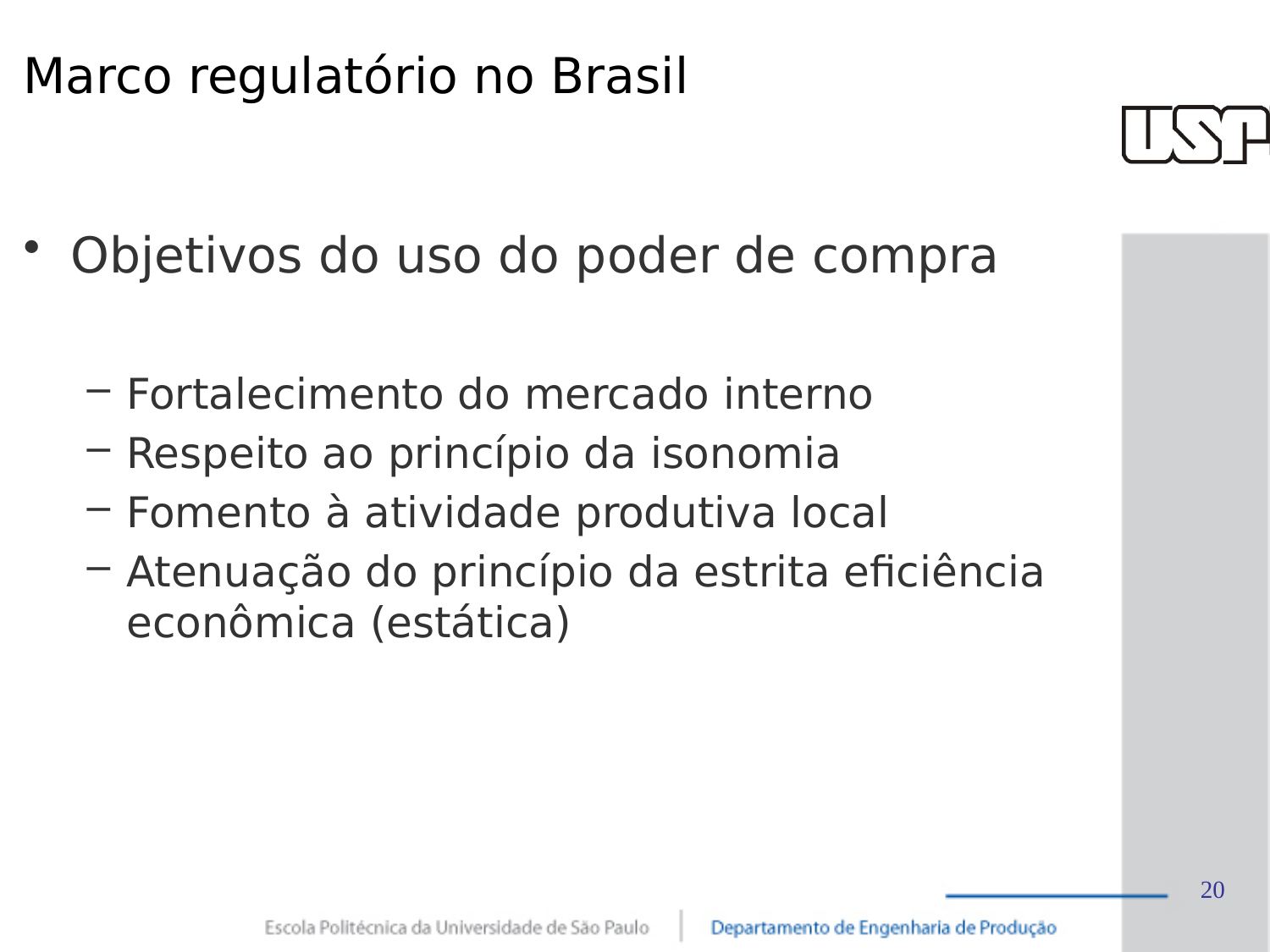

# Marco regulatório no Brasil

Objetivos do uso do poder de compra

Fortalecimento do mercado interno
Respeito ao princípio da isonomia
Fomento à atividade produtiva local
Atenuação do princípio da estrita eficiência econômica (estática)
20